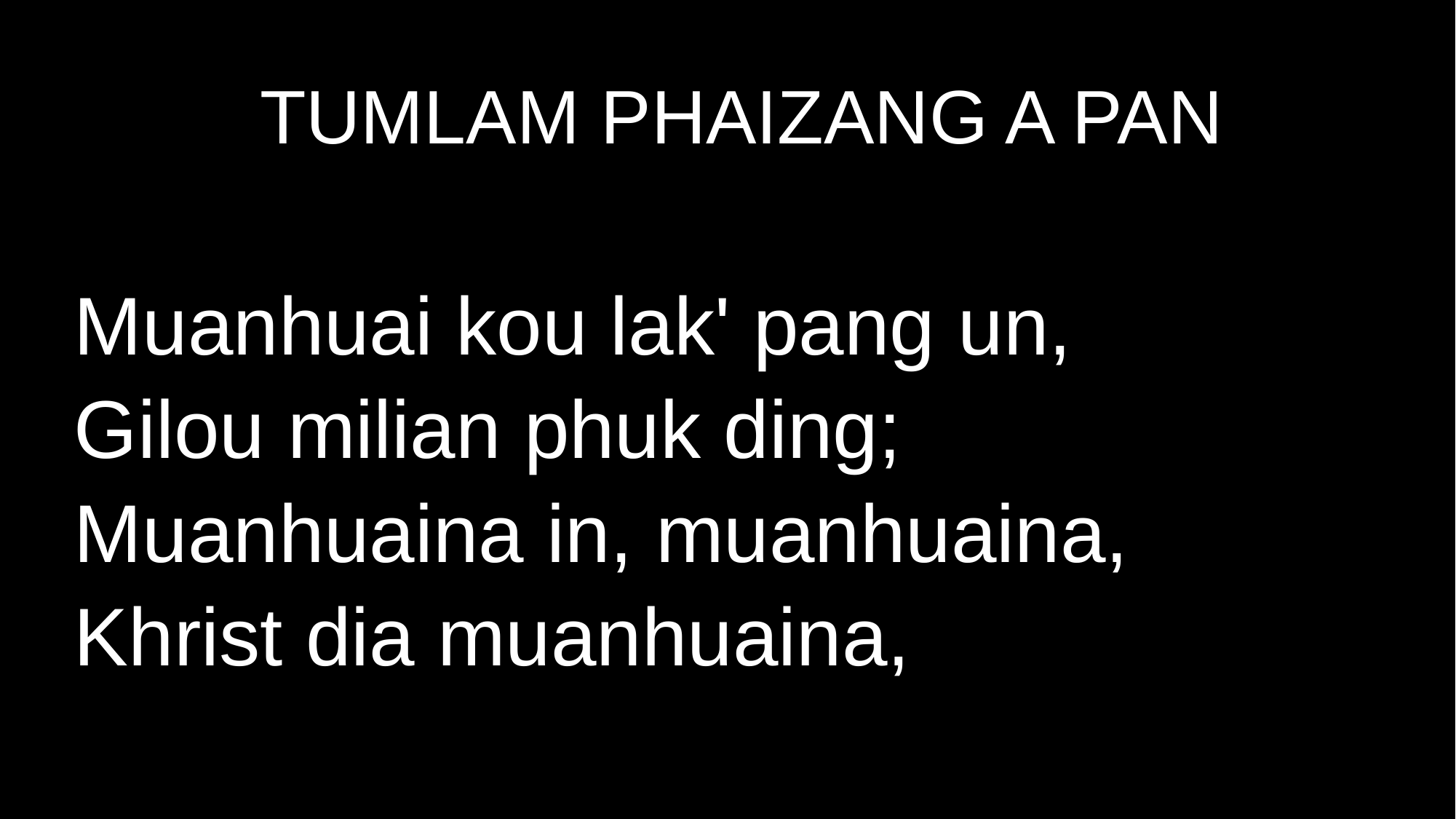

TUMLAM PHAIZANG A PAN
Muanhuai kou lak' pang un,
Gilou milian phuk ding;
Muanhuaina in, muanhuaina,
Khrist dia muanhuaina,